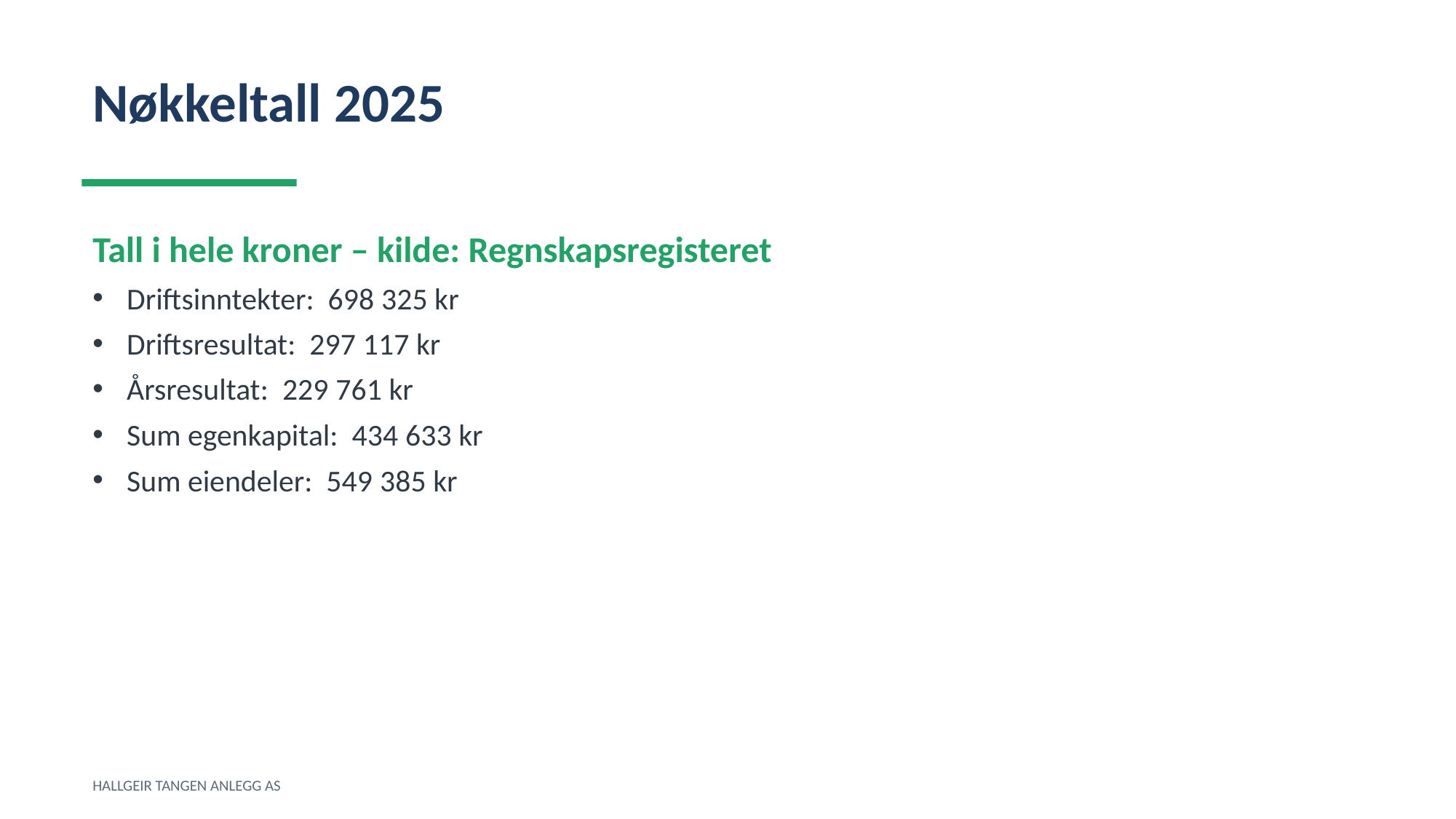

Nøkkeltall 2025

Tall i hele kroner – kilde: Regnskapsregisteret
Driftsinntekter:  698 325 kr
Driftsresultat:  297 117 kr
Årsresultat:  229 761 kr
Sum egenkapital:  434 633 kr
Sum eiendeler:  549 385 kr
HALLGEIR TANGEN ANLEGG AS